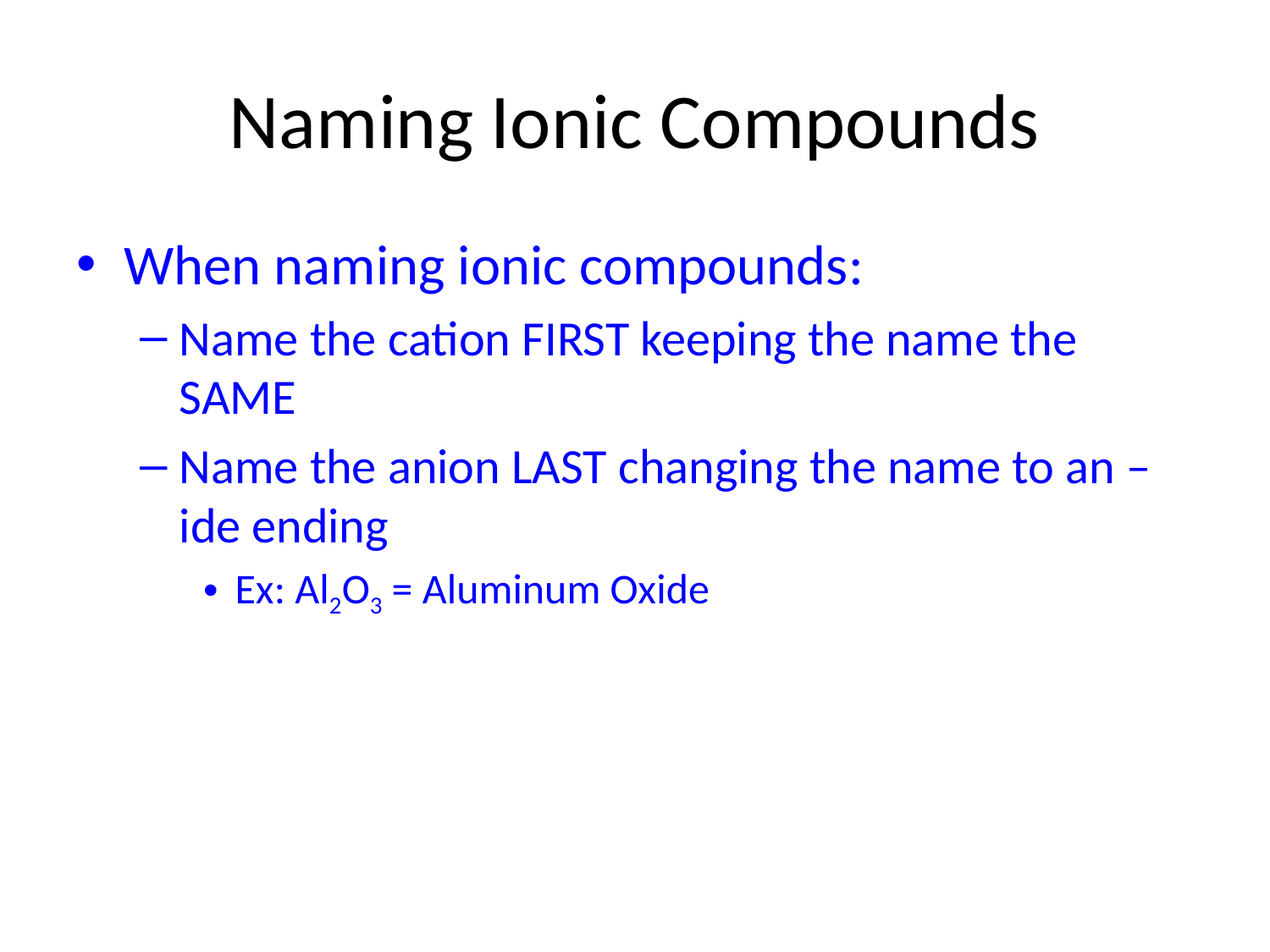

# Naming Ionic Compounds
When naming ionic compounds:
Name the cation FIRST keeping the name the SAME
Name the anion LAST changing the name to an –ide ending
Ex: Al2O3 = Aluminum Oxide